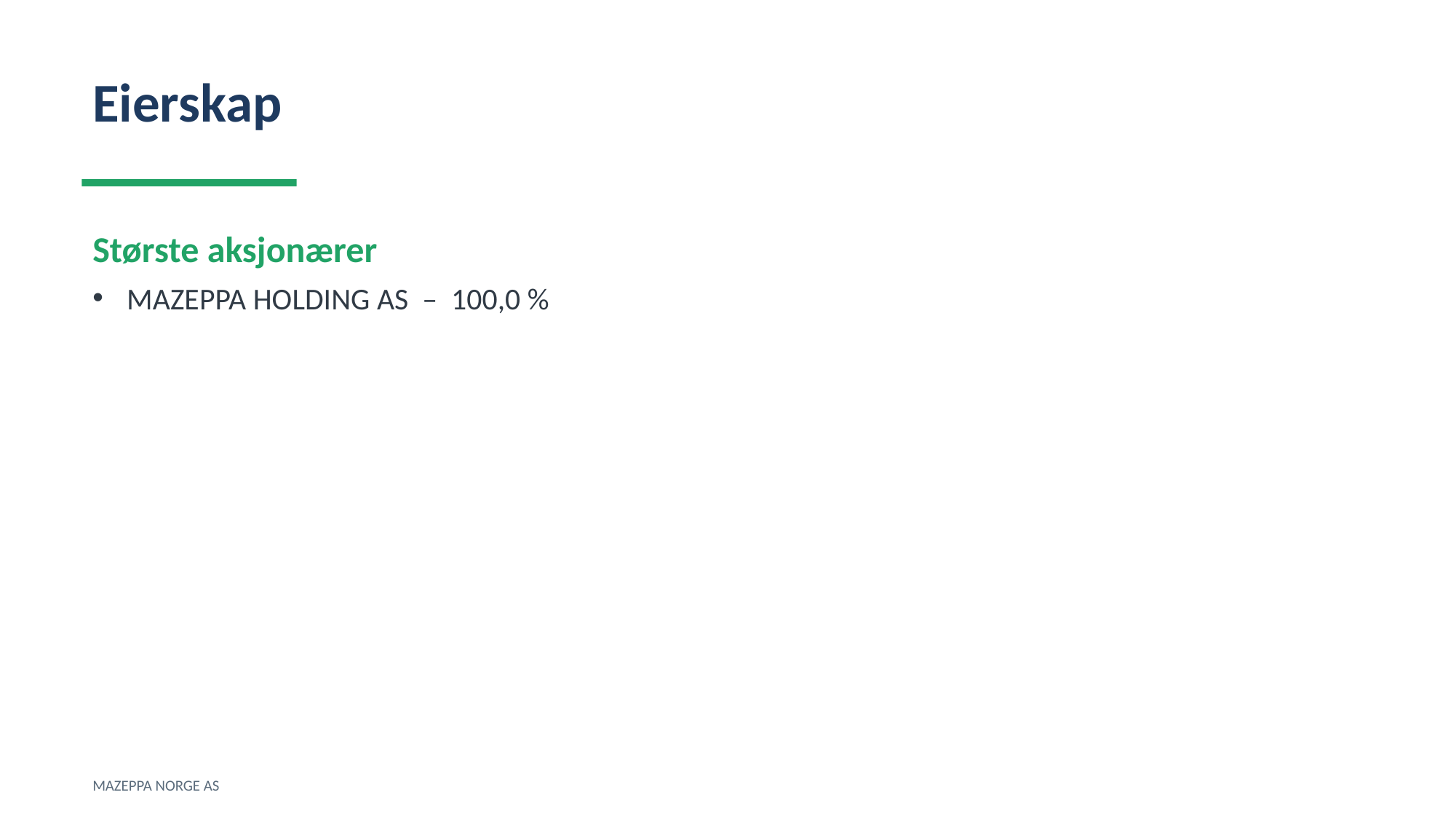

Eierskap

Største aksjonærer
MAZEPPA HOLDING AS  –  100,0 %
MAZEPPA NORGE AS